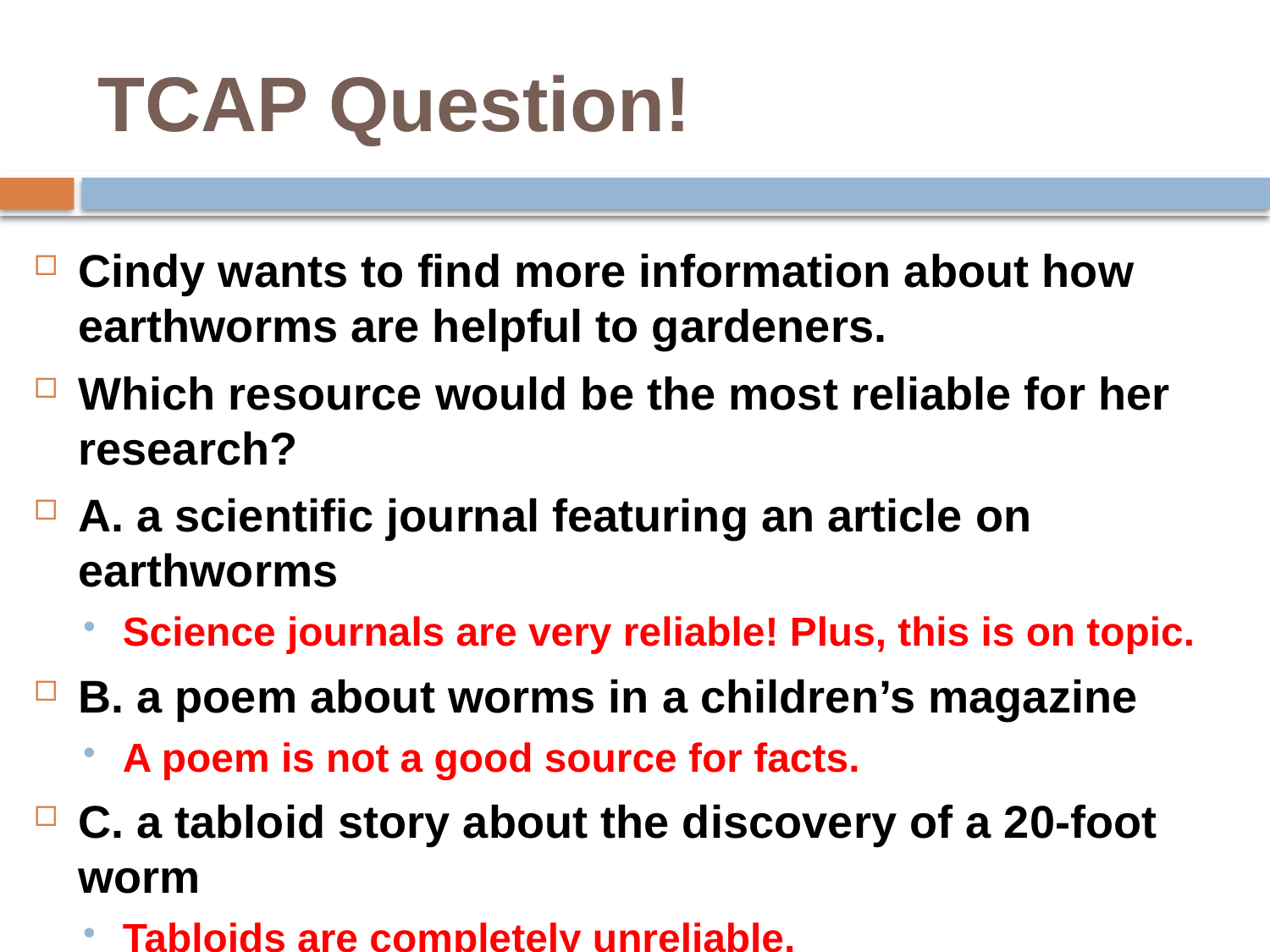

# TCAP Question!
Cindy wants to find more information about how earthworms are helpful to gardeners.
Which resource would be the most reliable for her research?
A. a scientific journal featuring an article on earthworms
Science journals are very reliable! Plus, this is on topic.
B. a poem about worms in a children’s magazine
A poem is not a good source for facts.
C. a tabloid story about the discovery of a 20-foot worm
Tabloids are completely unreliable.
D. the novel How to Eat Fried Worms
This is a good fiction book that does not give factual information.